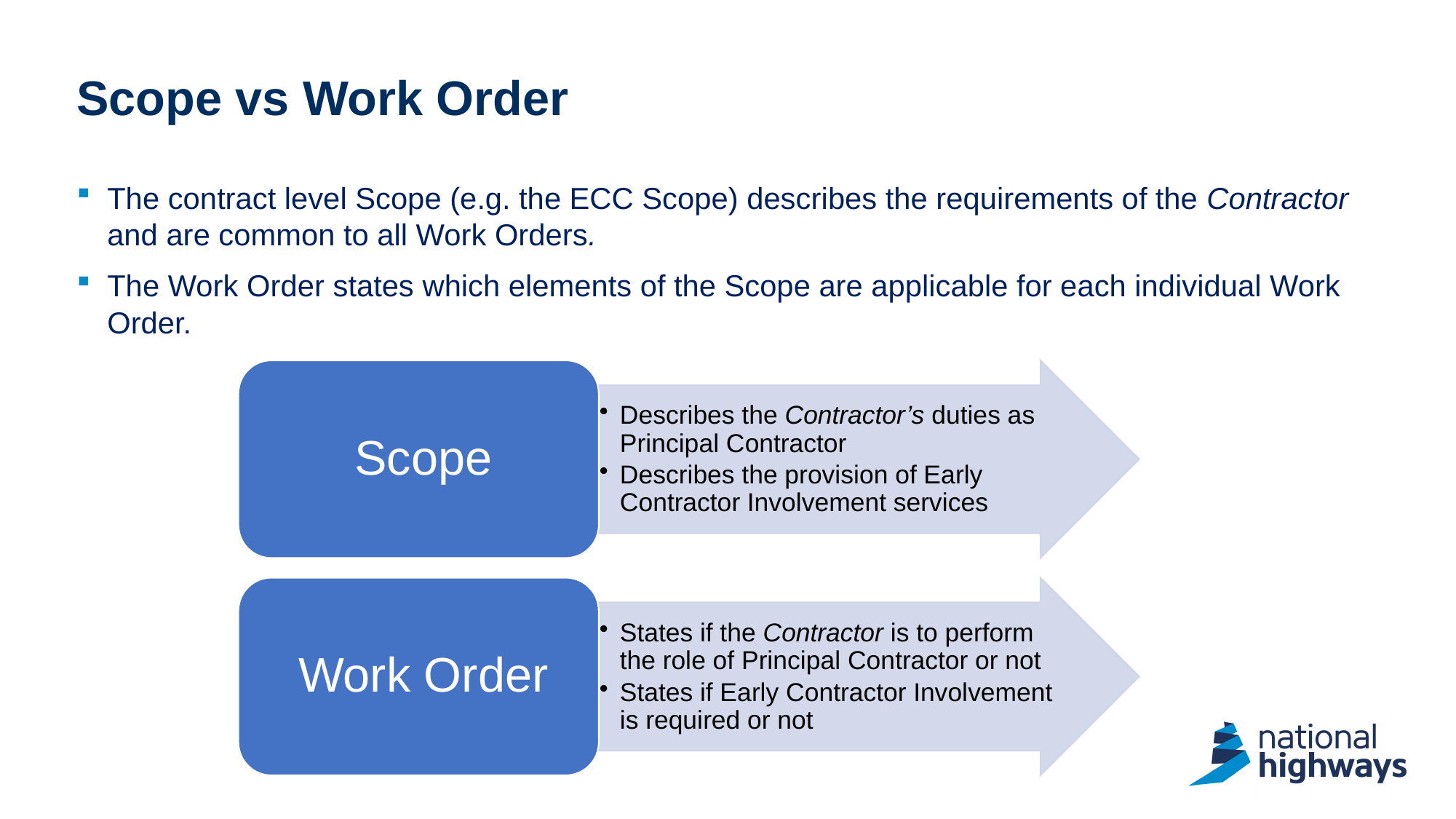

# Scope vs Work Order
The contract level Scope (e.g. the ECC Scope) describes the requirements of the Contractor and are common to all Work Orders.
The Work Order states which elements of the Scope are applicable for each individual Work Order.

Describes the Contractor’s duties as Principal Contractor
Describes the provision of Early Contractor Involvement services
Scope

States if the Contractor is to perform the role of Principal Contractor or not
States if Early Contractor Involvement is required or not
Work Order